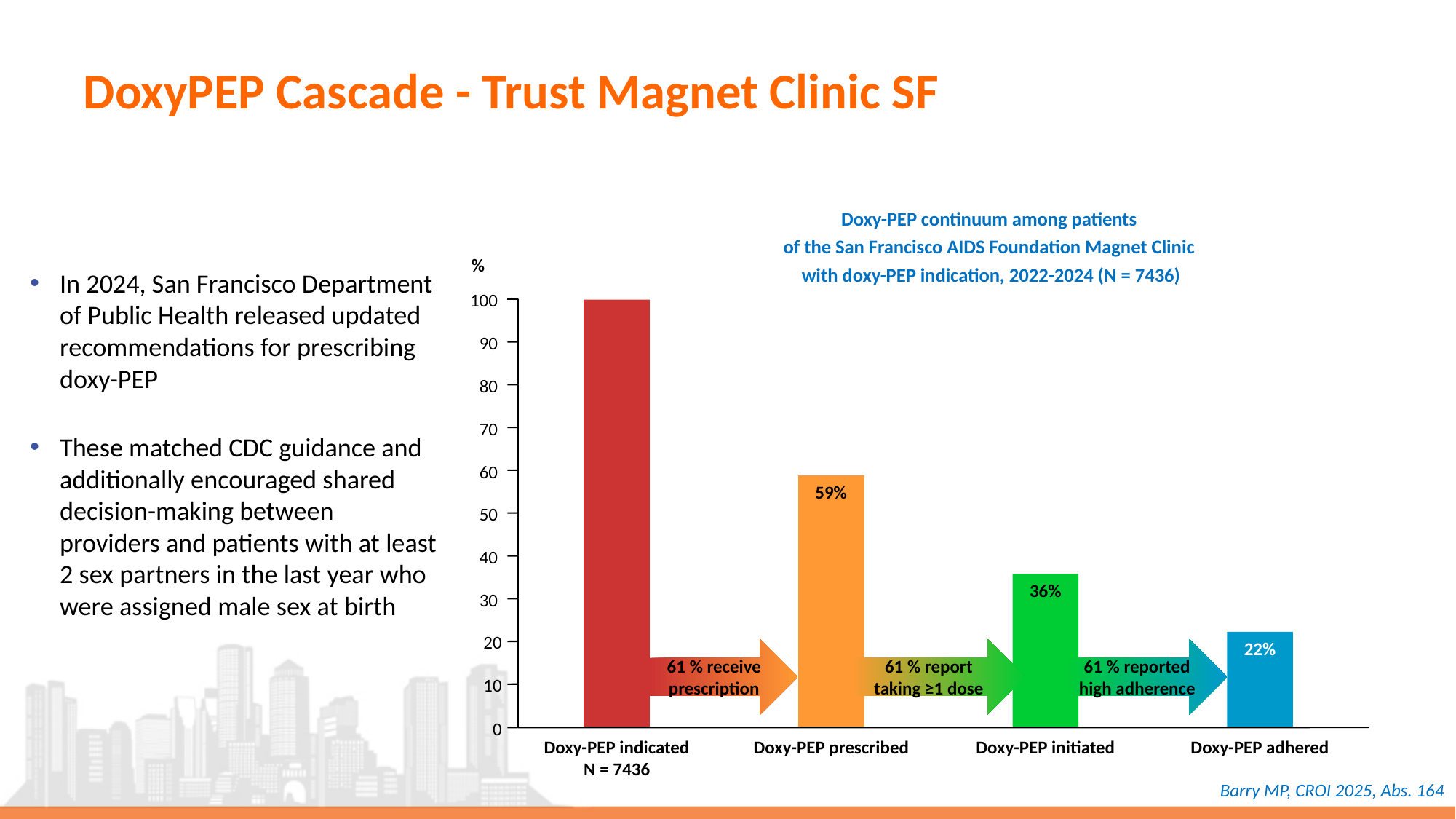

# DoxyPEP Cascade - Trust Magnet Clinic SF
Doxy-PEP continuum among patients
of the San Francisco AIDS Foundation Magnet Clinic
with doxy-PEP indication, 2022-2024 (N = 7436)
%
100

90
80
70
60
59%
50
40
36%
30
20
22%
61 % receive prescription
61 % report taking ≥1 dose
61 % reported high adherence
10
0
Doxy-PEP indicated
N = 7436
Doxy-PEP prescribed
Doxy-PEP initiated
Doxy-PEP adhered
In 2024, San Francisco Department of Public Health released updated recommendations for prescribing doxy-PEP
These matched CDC guidance and additionally encouraged shared decision-making between providers and patients with at least 2 sex partners in the last year who were assigned male sex at birth
Barry MP, CROI 2025, Abs. 164